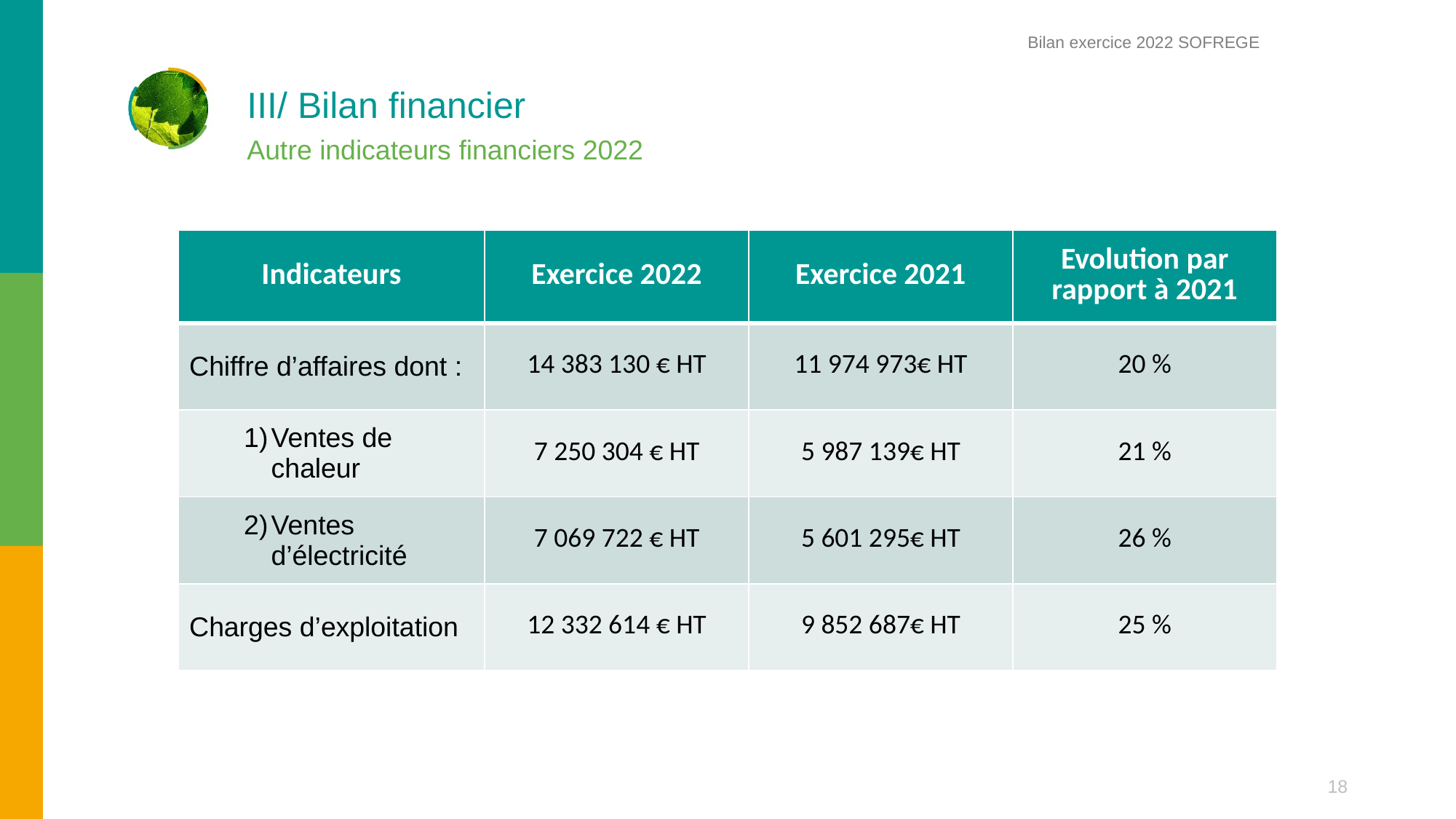

Bilan exercice 2022 SOFREGE
# III/ Bilan financier
Autre indicateurs financiers 2022

| Indicateurs | Exercice 2022 | Exercice 2021 | Evolution par rapport à 2021 |
| --- | --- | --- | --- |
| Chiffre d’affaires dont : | 14 383 130 € HT | 11 974 973€ HT | 20 % |
| Ventes de chaleur | 7 250 304 € HT | 5 987 139€ HT | 21 % |
| Ventes d’électricité | 7 069 722 € HT | 5 601 295€ HT | 26 % |
| Charges d’exploitation | 12 332 614 € HT | 9 852 687€ HT | 25 % |